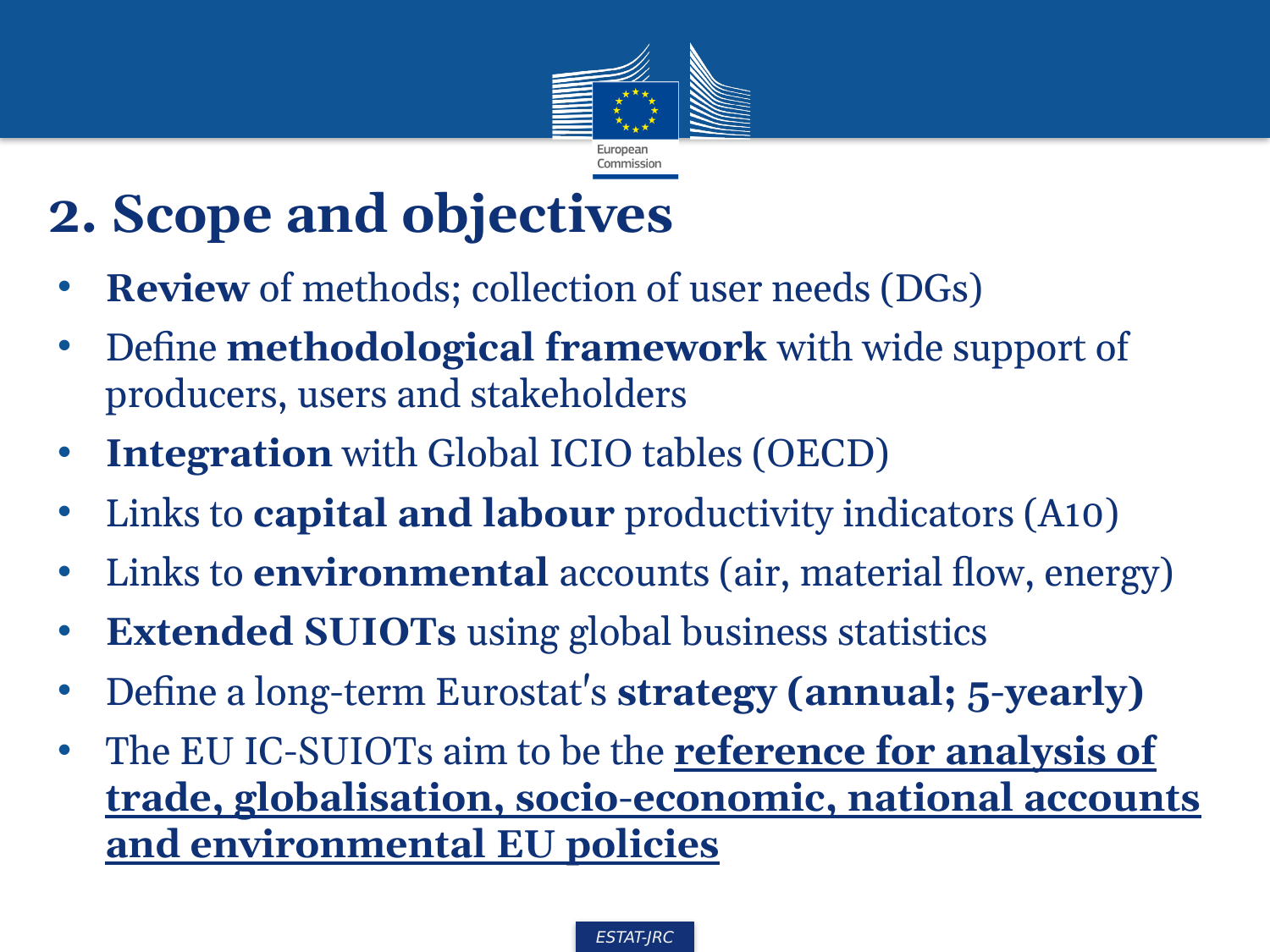

# 2. Scope and objectives
Review of methods; collection of user needs (DGs)
Define methodological framework with wide support of producers, users and stakeholders
Integration with Global ICIO tables (OECD)
Links to capital and labour productivity indicators (A10)
Links to environmental accounts (air, material flow, energy)
Extended SUIOTs using global business statistics
Define a long-term Eurostat's strategy (annual; 5-yearly)
The EU IC-SUIOTs aim to be the reference for analysis of trade, globalisation, socio-economic, national accounts and environmental EU policies